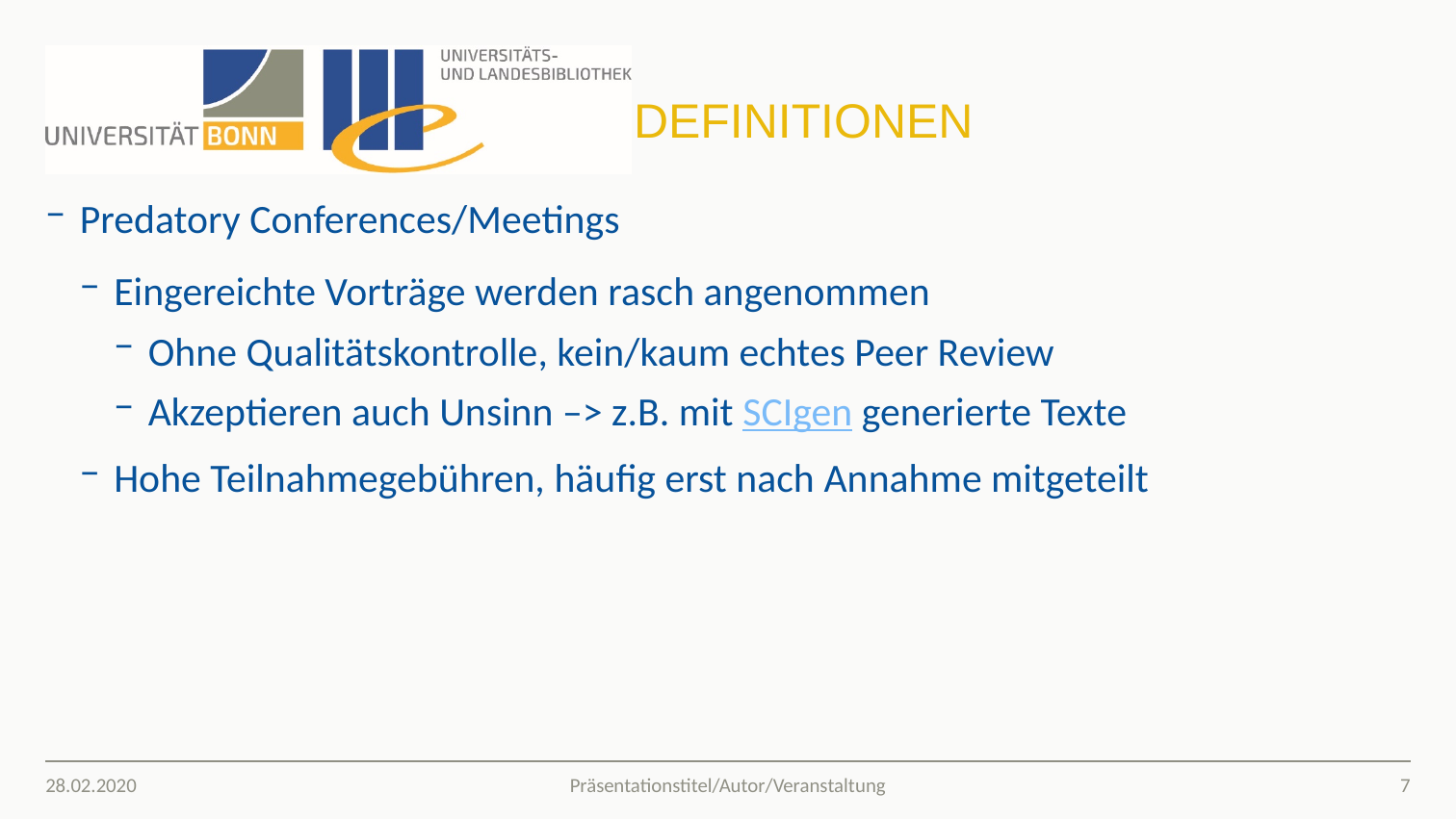

# definitionen
Predatory Conferences/Meetings
Eingereichte Vorträge werden rasch angenommen
Ohne Qualitätskontrolle, kein/kaum echtes Peer Review
Akzeptieren auch Unsinn –> z.B. mit SCIgen generierte Texte
Hohe Teilnahmegebühren, häufig erst nach Annahme mitgeteilt

28.02.2020
7
Präsentationstitel/Autor/Veranstaltung